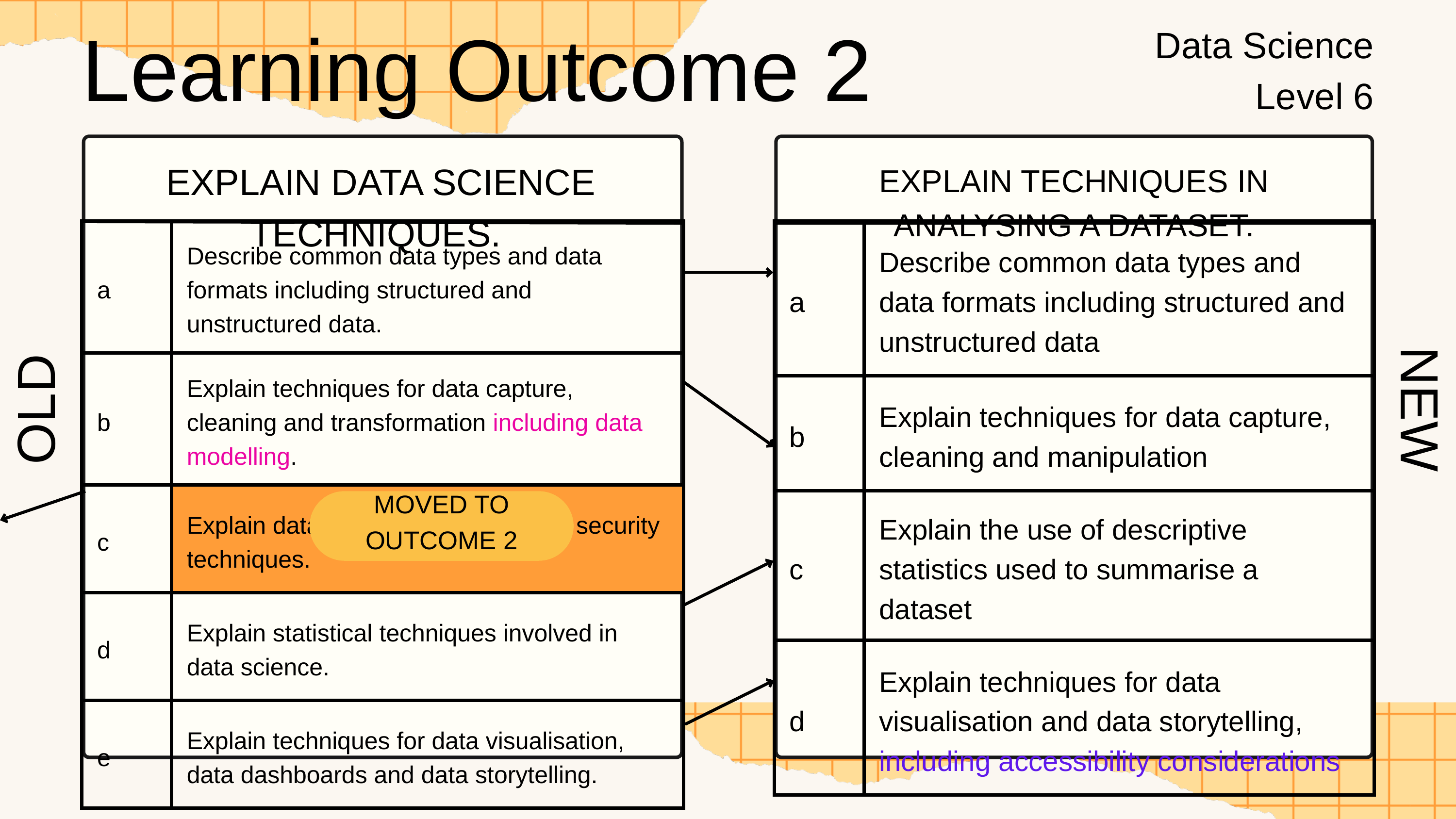

Learning Outcome 2
Data Science
Level 6

EXPLAIN DATA SCIENCE TECHNIQUES.
EXPLAIN TECHNIQUES IN ANALYSING A DATASET.
| a | Describe common data types and data formats including structured and unstructured data. |
| --- | --- |
| b | Explain techniques for data capture, cleaning and transformation including data modelling. |
| c | Explain data management and data security techniques. |
| d | Explain statistical techniques involved in data science. |
| e | Explain techniques for data visualisation, data dashboards and data storytelling. |
| a | Describe common data types and data formats including structured and unstructured data |
| --- | --- |
| b | Explain techniques for data capture, cleaning and manipulation |
| c | Explain the use of descriptive statistics used to summarise a dataset |
| d | Explain techniques for data visualisation and data storytelling, including accessibility considerations |

OLD
NEW

MOVED TO OUTCOME 2